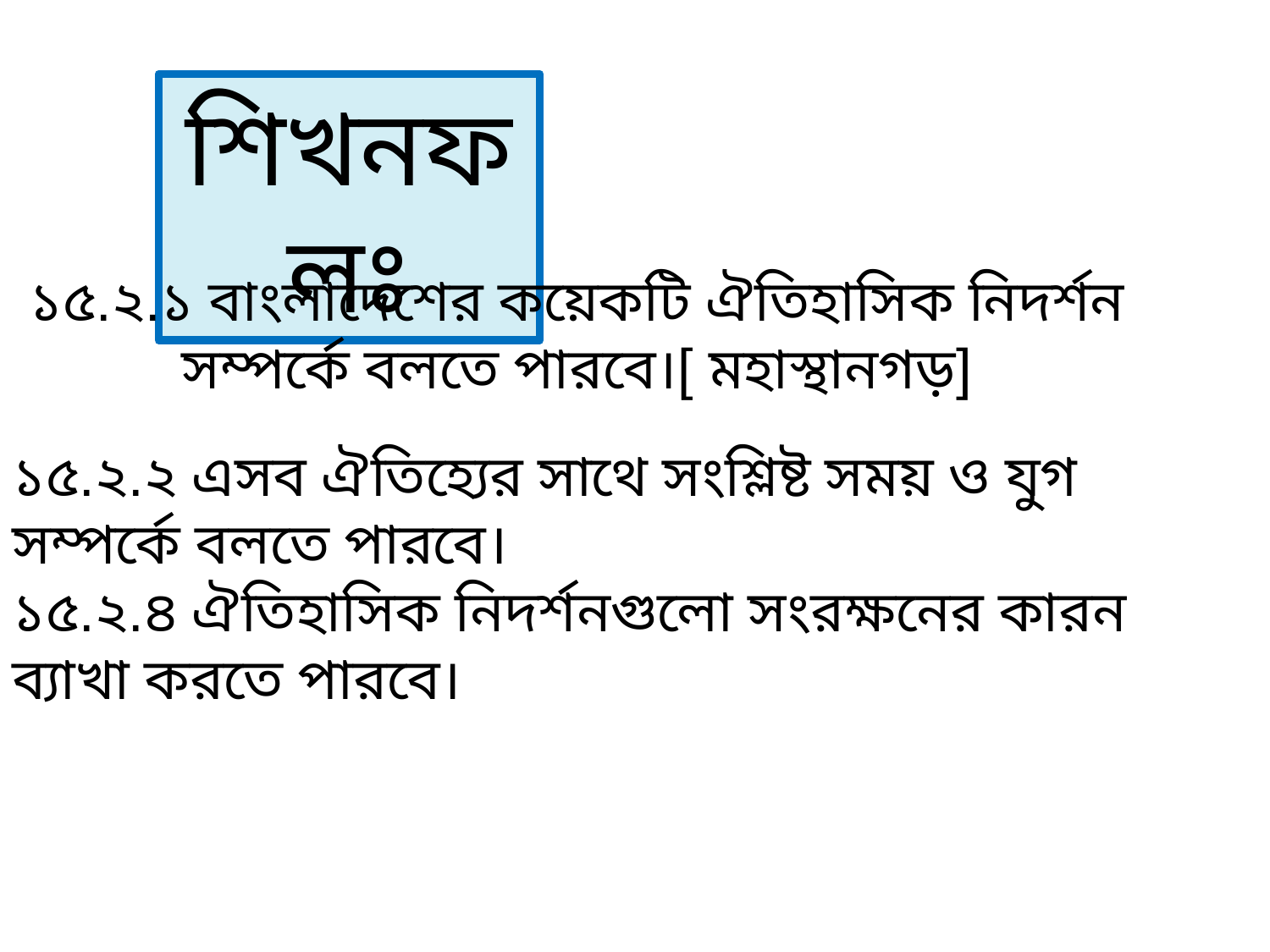

শিখনফলঃ

১৫.২.১ বাংলাদেশের কয়েকটি ঐতিহাসিক নিদর্শন সম্পর্কে বলতে পারবে।[ মহাস্থানগড়]
১৫.২.২ এসব ঐতিহ্যের সাথে সংশ্লিষ্ট সময় ও যুগ সম্পর্কে বলতে পারবে।
১৫.২.৪ ঐতিহাসিক নিদর্শনগুলো সংরক্ষনের কারন ব্যাখা করতে পারবে।